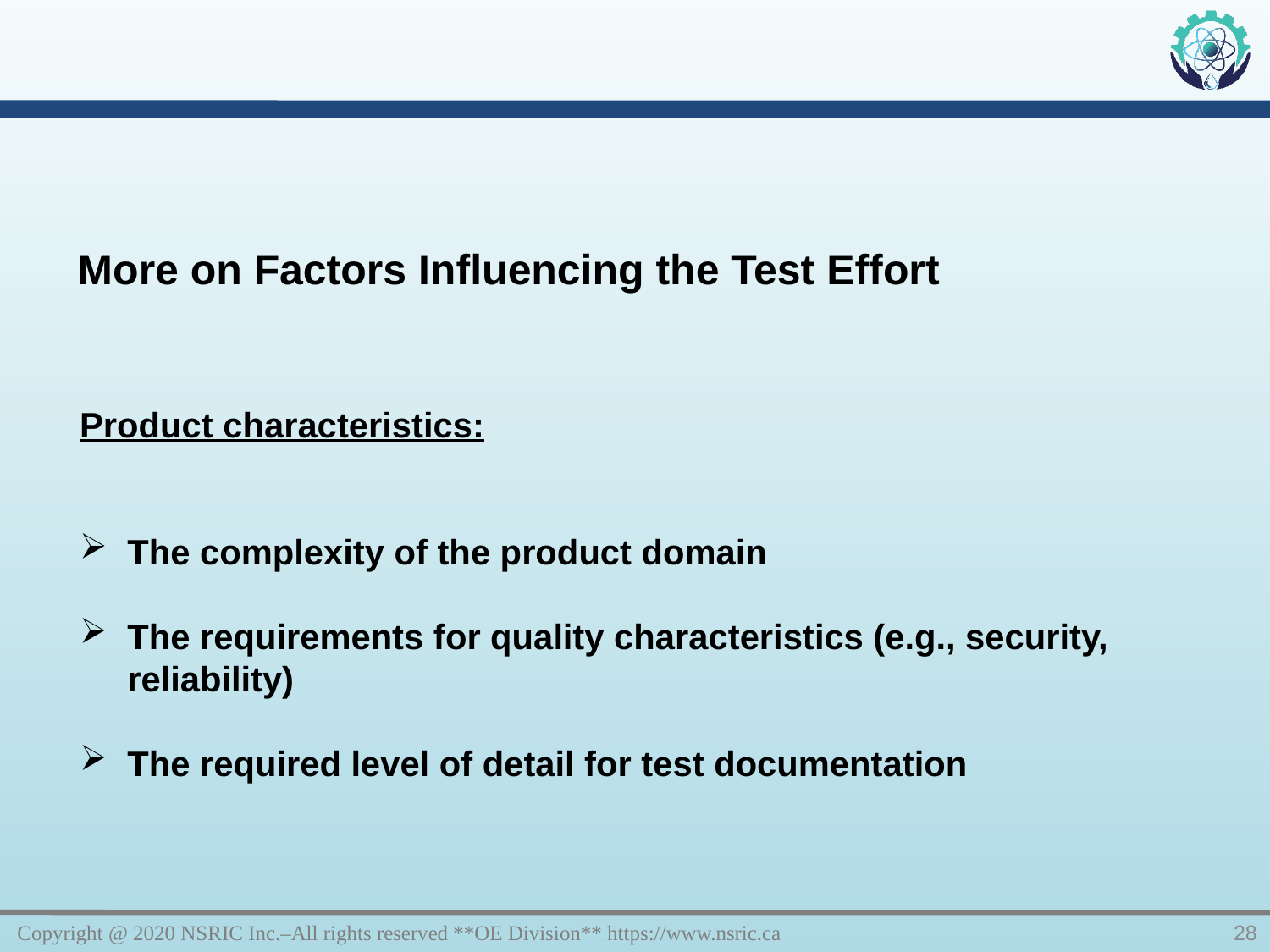

More on Factors Influencing the Test Effort
Product characteristics:

The complexity of the product domain

The requirements for quality characteristics (e.g., security, reliability)

The required level of detail for test documentation

Copyright @ 2020 NSRIC Inc.–All rights reserved **OE Division** https://www.nsric.ca
28